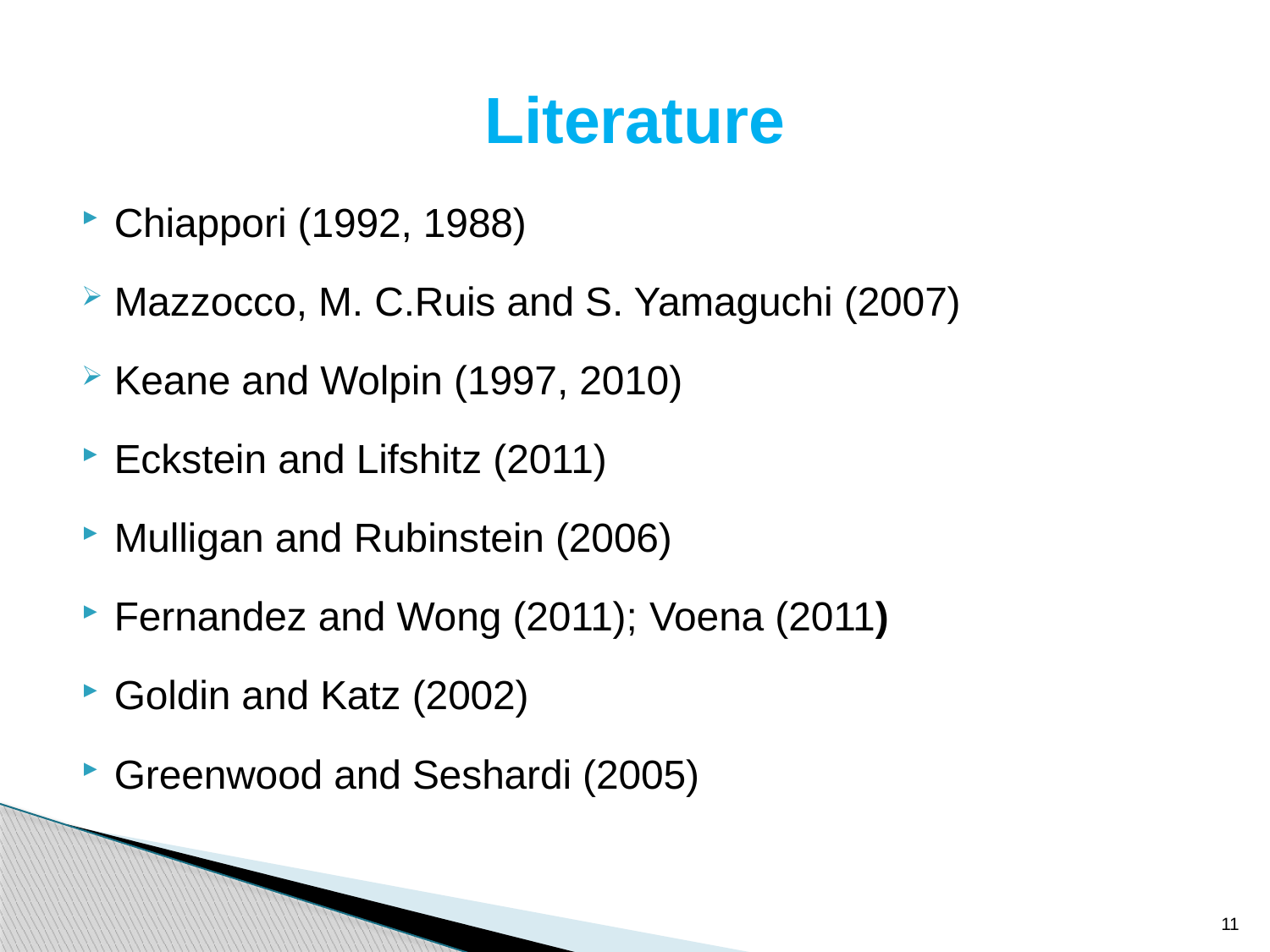

# Literature
Chiappori (1992, 1988)
Mazzocco, M. C.Ruis and S. Yamaguchi (2007)
Keane and Wolpin (1997, 2010)
Eckstein and Lifshitz (2011)
Mulligan and Rubinstein (2006)
Fernandez and Wong (2011); Voena (2011)
Goldin and Katz (2002)
Greenwood and Seshardi (2005)

11